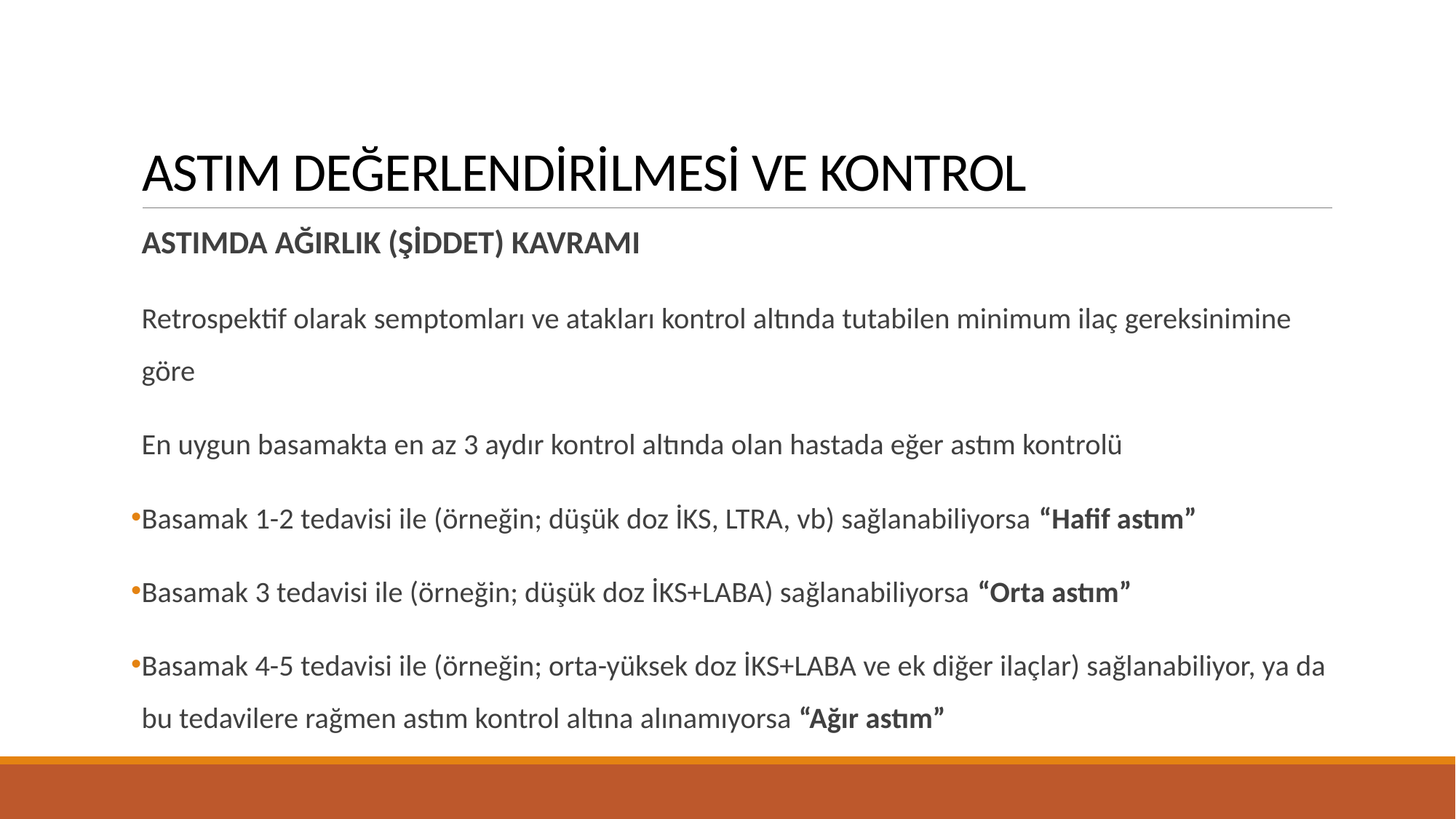

# ASTIM DEĞERLENDİRİLMESİ VE KONTROL
ASTIMDA AĞIRLIK (ŞİDDET) KAVRAMI
Retrospektif olarak semptomları ve atakları kontrol altında tutabilen minimum ilaç gereksinimine göre
En uygun basamakta en az 3 aydır kontrol altında olan hastada eğer astım kontrolü
Basamak 1-2 tedavisi ile (örneğin; düşük doz İKS, LTRA, vb) sağlanabiliyorsa “Hafif astım”
Basamak 3 tedavisi ile (örneğin; düşük doz İKS+LABA) sağlanabiliyorsa “Orta astım”
Basamak 4-5 tedavisi ile (örneğin; orta-yüksek doz İKS+LABA ve ek diğer ilaçlar) sağlanabiliyor, ya da bu tedavilere rağmen astım kontrol altına alınamıyorsa “Ağır astım”